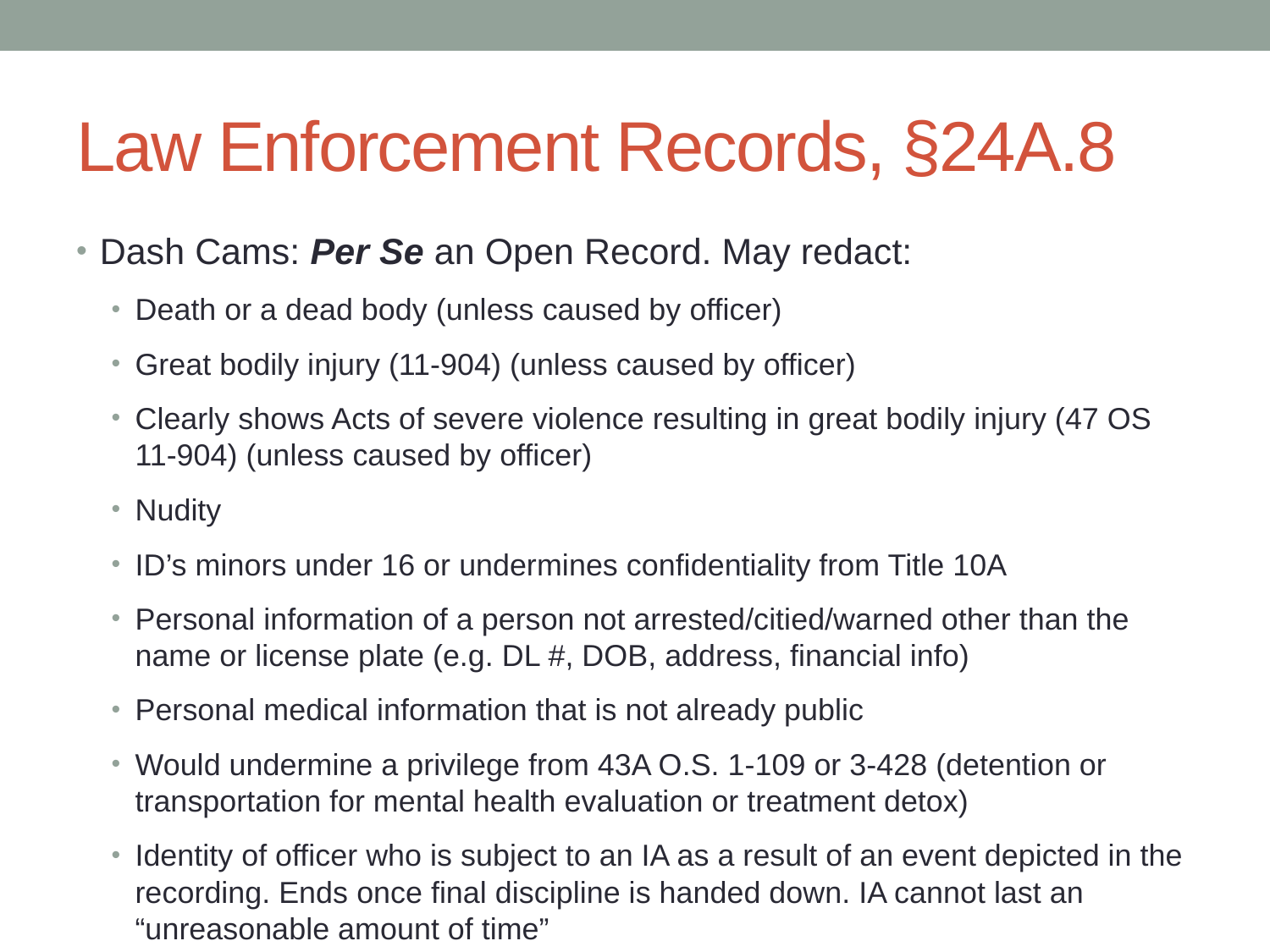

# Law Enforcement Records, §24A.8
Dash Cams: Per Se an Open Record. May redact:
Death or a dead body (unless caused by officer)
Great bodily injury (11-904) (unless caused by officer)
Clearly shows Acts of severe violence resulting in great bodily injury (47 OS 11-904) (unless caused by officer)
Nudity
ID’s minors under 16 or undermines confidentiality from Title 10A
Personal information of a person not arrested/citied/warned other than the name or license plate (e.g. DL #, DOB, address, financial info)
Personal medical information that is not already public
Would undermine a privilege from 43A O.S. 1-109 or 3-428 (detention or transportation for mental health evaluation or treatment detox)
Identity of officer who is subject to an IA as a result of an event depicted in the recording. Ends once final discipline is handed down. IA cannot last an “unreasonable amount of time”